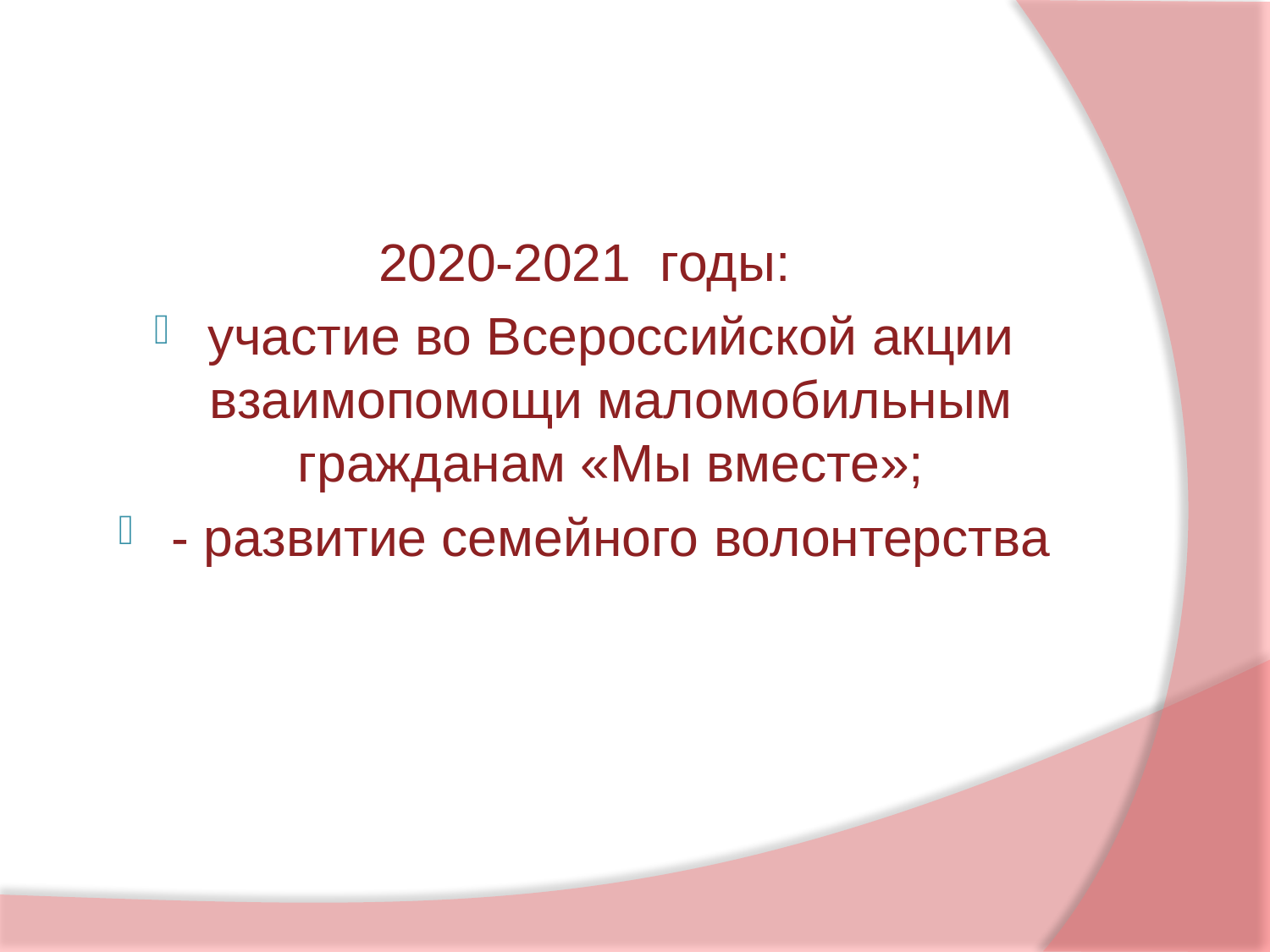

# 20220
2020-2021  годы:
участие во Всероссийской акции взаимопомощи маломобильным гражданам «Мы вместе»;
- развитие семейного волонтерства